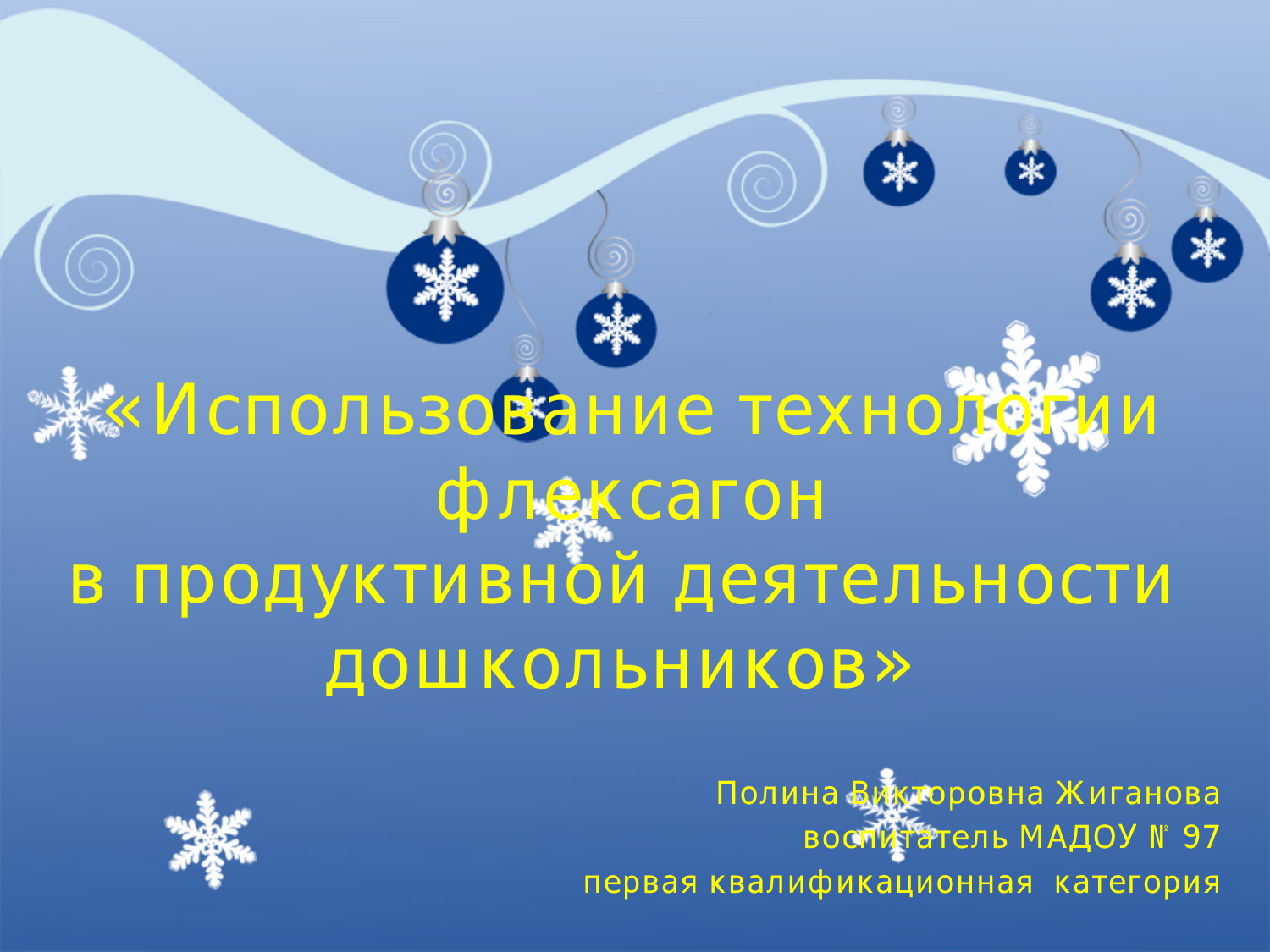

# «Использование технологии флексагон в продуктивной деятельности  дошкольников»
Полина Викторовна Жиганова
воспитатель МАДОУ № 97
первая квалификационная  категория